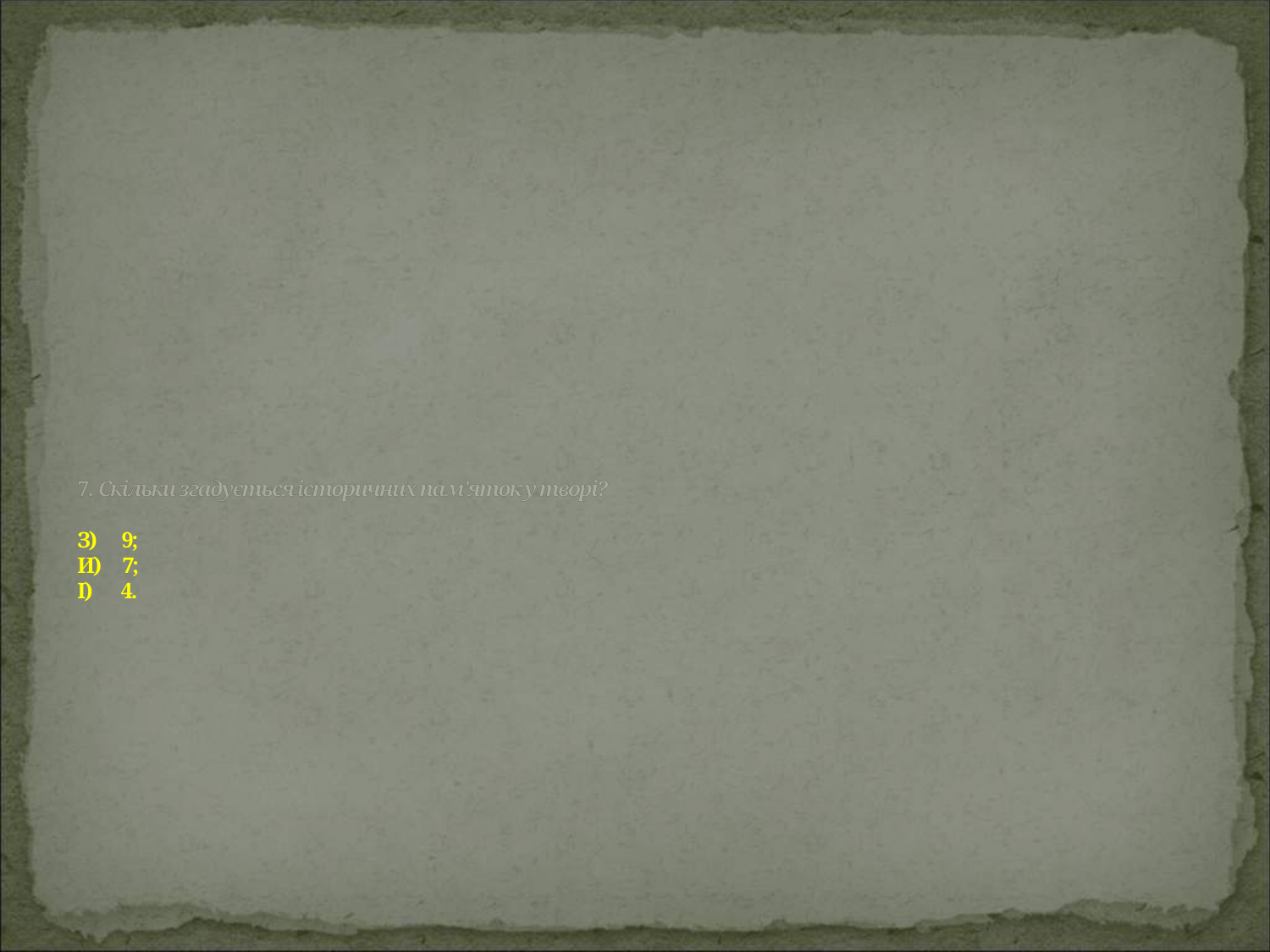

# 7. Скільки згадується історичних пам’яток у творі? З)       9; И)      7; І)        4.